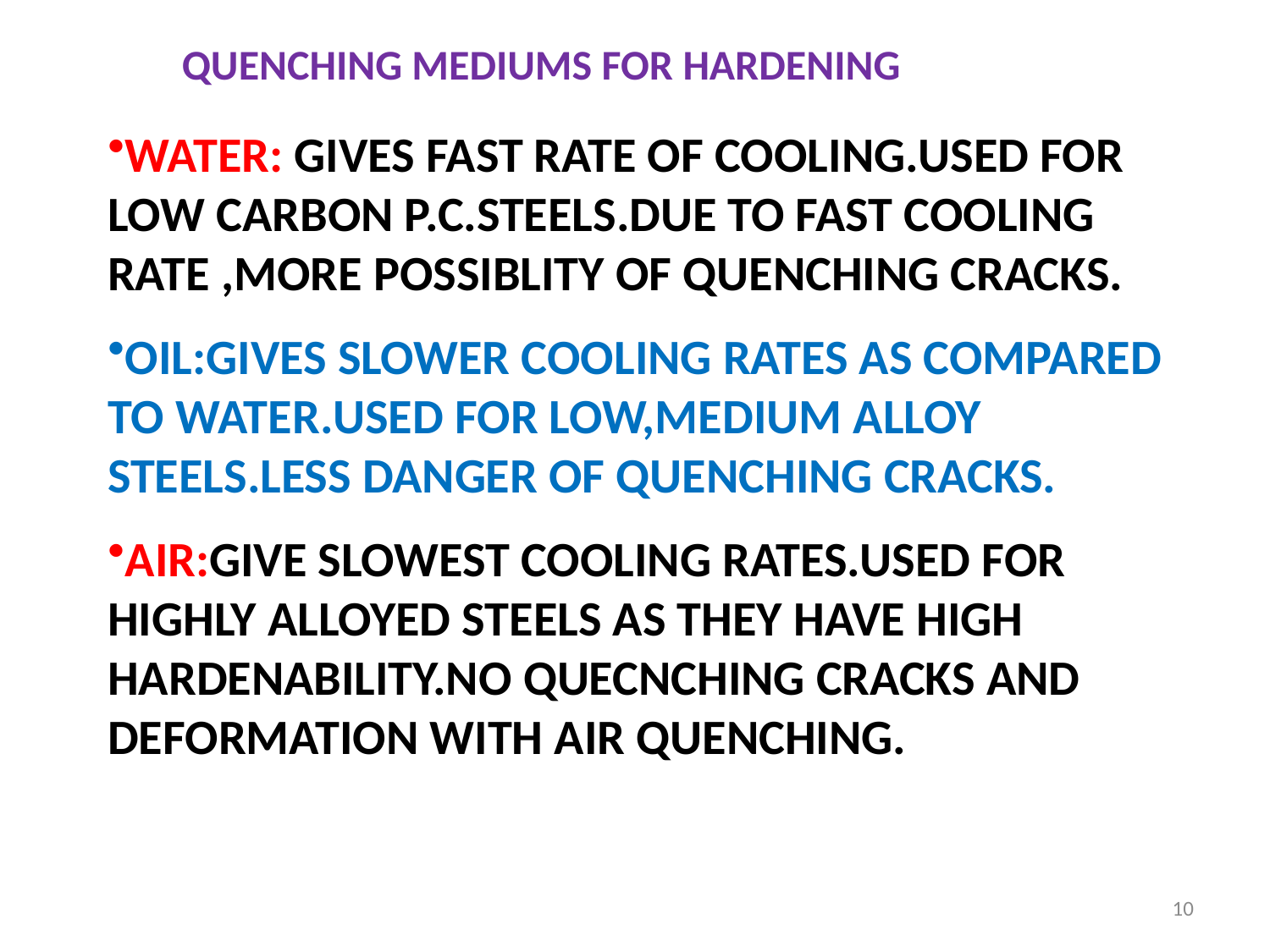

QUENCHING MEDIUMS FOR HARDENING
WATER: GIVES FAST RATE OF COOLING.USED FOR LOW CARBON P.C.STEELS.DUE TO FAST COOLING RATE ,MORE POSSIBLITY OF QUENCHING CRACKS.
OIL:GIVES SLOWER COOLING RATES AS COMPARED TO WATER.USED FOR LOW,MEDIUM ALLOY STEELS.LESS DANGER OF QUENCHING CRACKS.
AIR:GIVE SLOWEST COOLING RATES.USED FOR HIGHLY ALLOYED STEELS AS THEY HAVE HIGH HARDENABILITY.NO QUECNCHING CRACKS AND DEFORMATION WITH AIR QUENCHING.
10